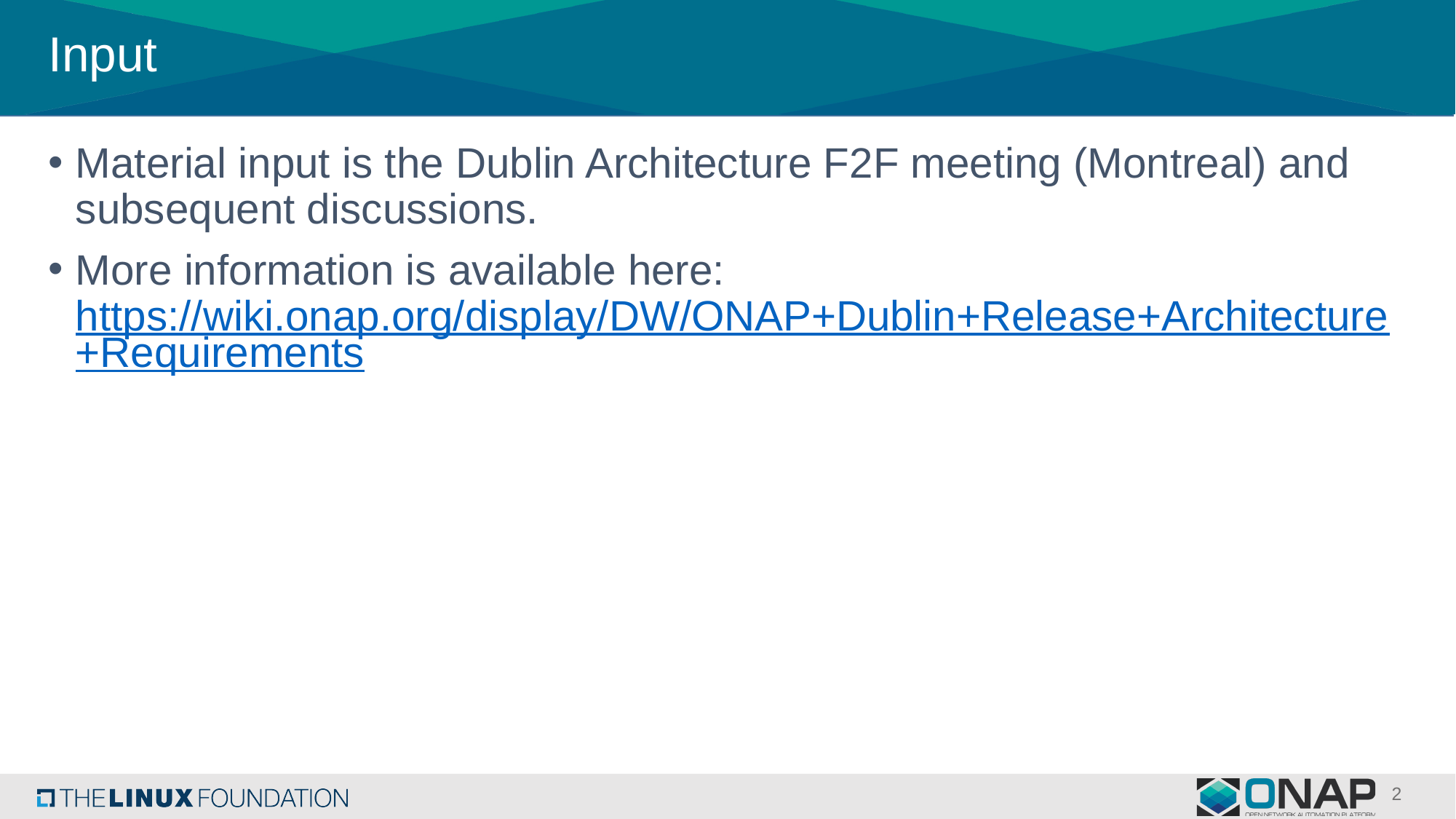

# Input
Material input is the Dublin Architecture F2F meeting (Montreal) and subsequent discussions.
More information is available here: https://wiki.onap.org/display/DW/ONAP+Dublin+Release+Architecture+Requirements
2